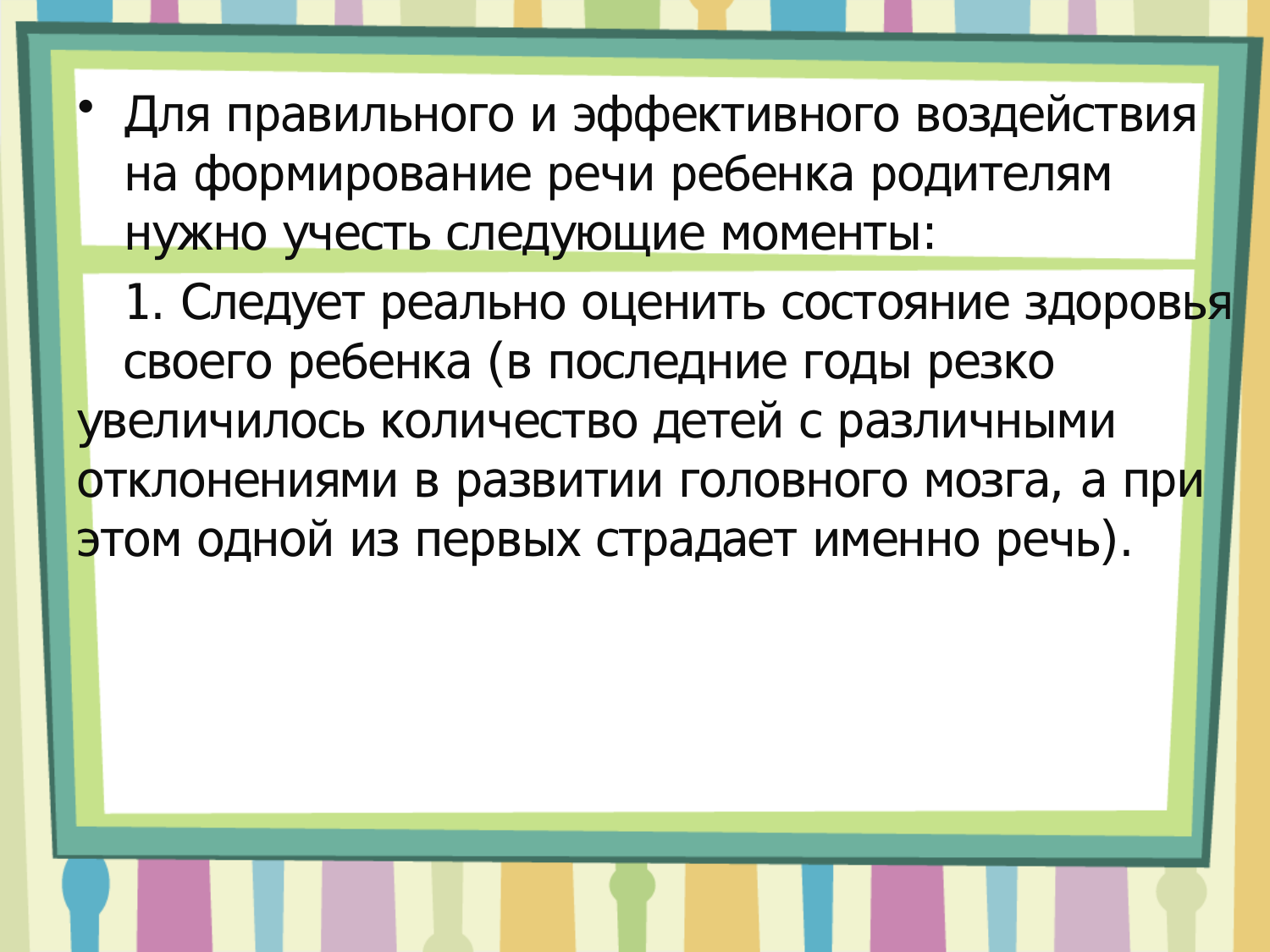

Для правильного и эффективного воздействия на формирование речи ребенка родителям нужно учесть следующие моменты:
   1. Следует реально оценить состояние здоровья    своего ребенка (в последние годы резко увеличилось количество детей с различными отклонениями в развитии головного мозга, а при этом одной из первых страдает именно речь).